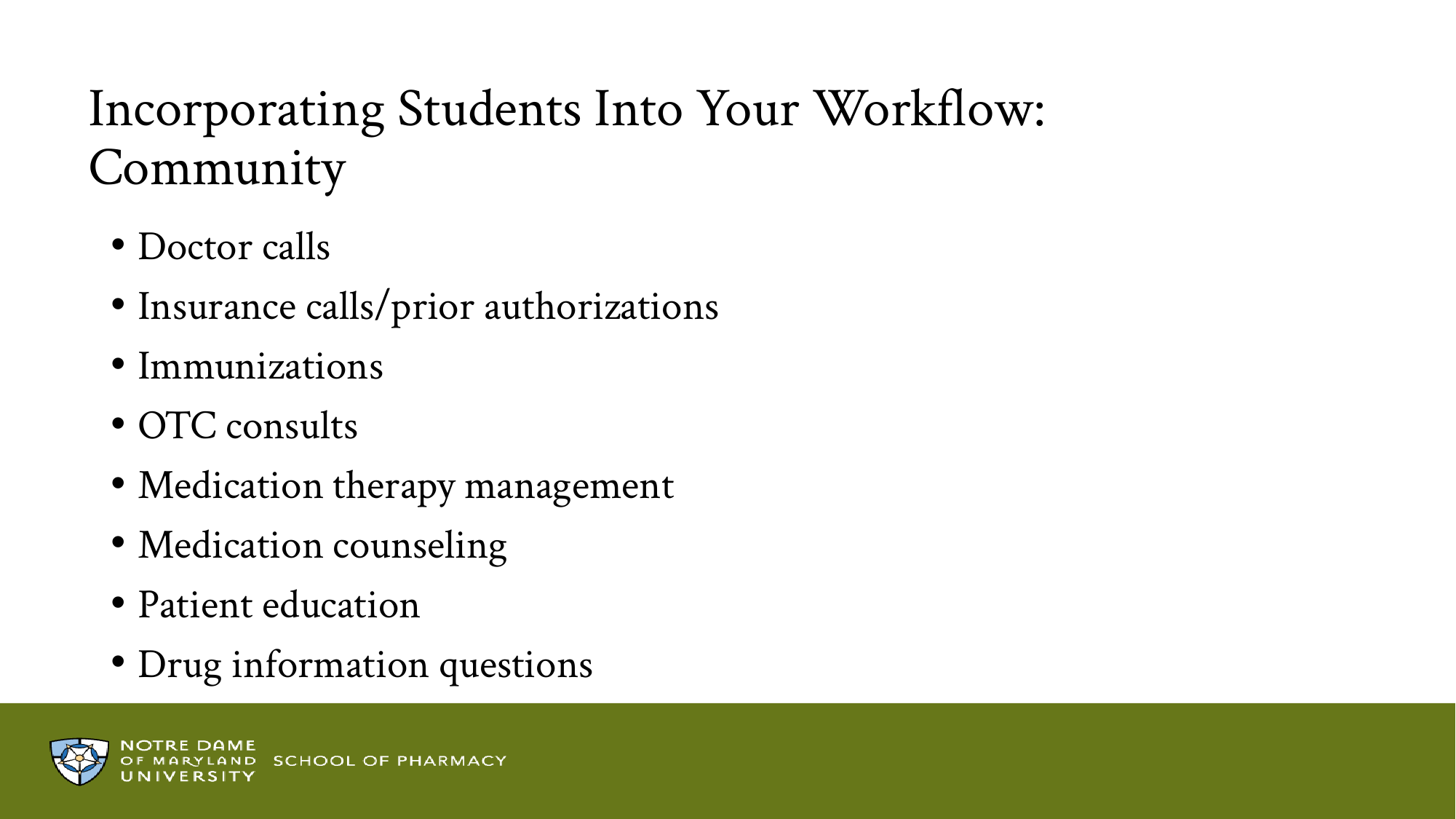

# Incorporating Students Into Your Workflow: Community
Doctor calls
Insurance calls/prior authorizations
Immunizations
OTC consults
Medication therapy management
Medication counseling
Patient education
Drug information questions